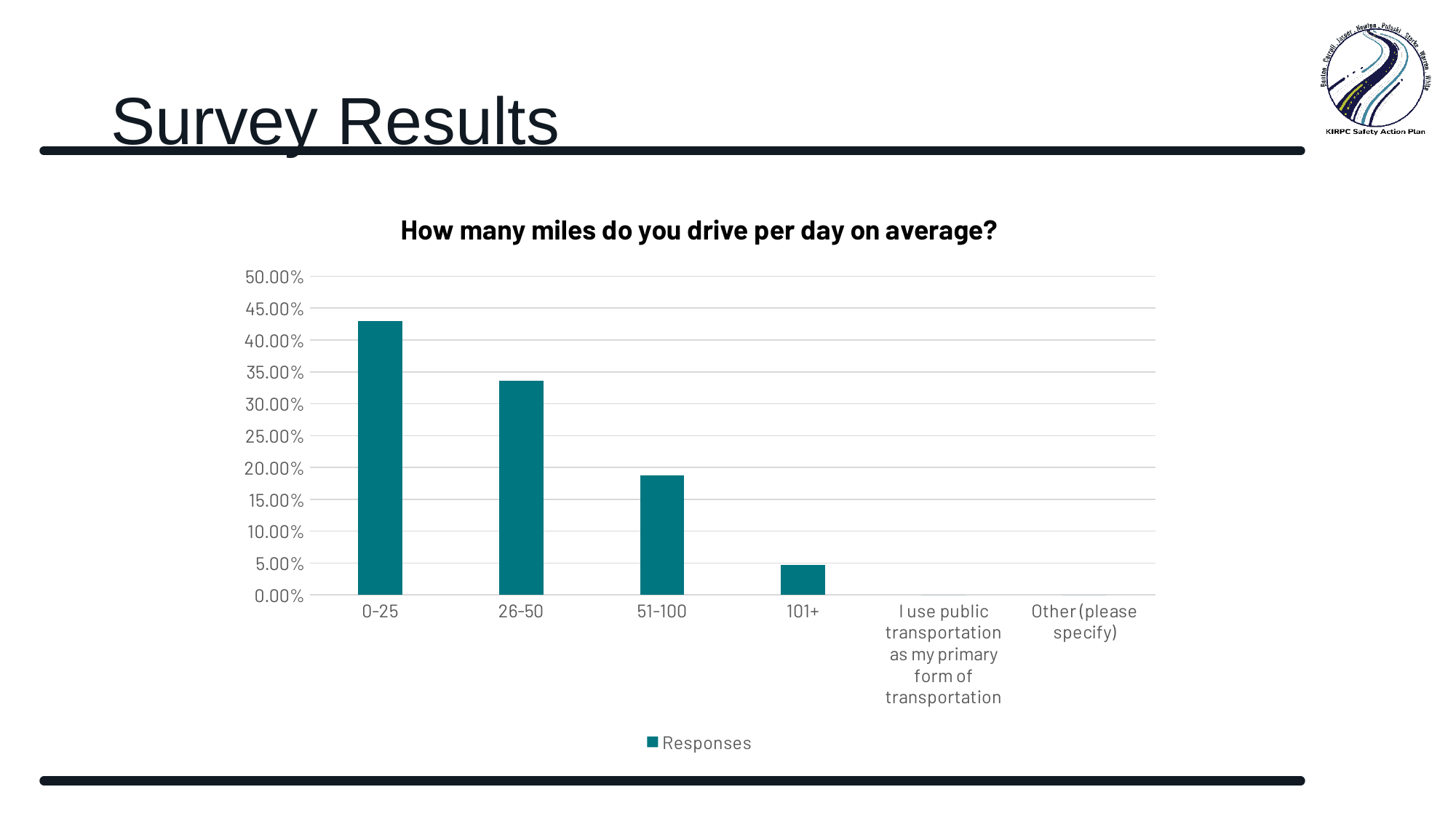

# Survey Results

### Chart: How many miles do you drive per day on average?

| Category | Responses |
|---|---|
| 0-25 | 0.4298 |
| 26-50 | 0.3363 |
| 51-100 | 0.1871 |
| 101+ | 0.04679999999999999 |
| I use public transportation as my primary form of transportation | 0.0 |
| Other (please specify) | 0.0 |